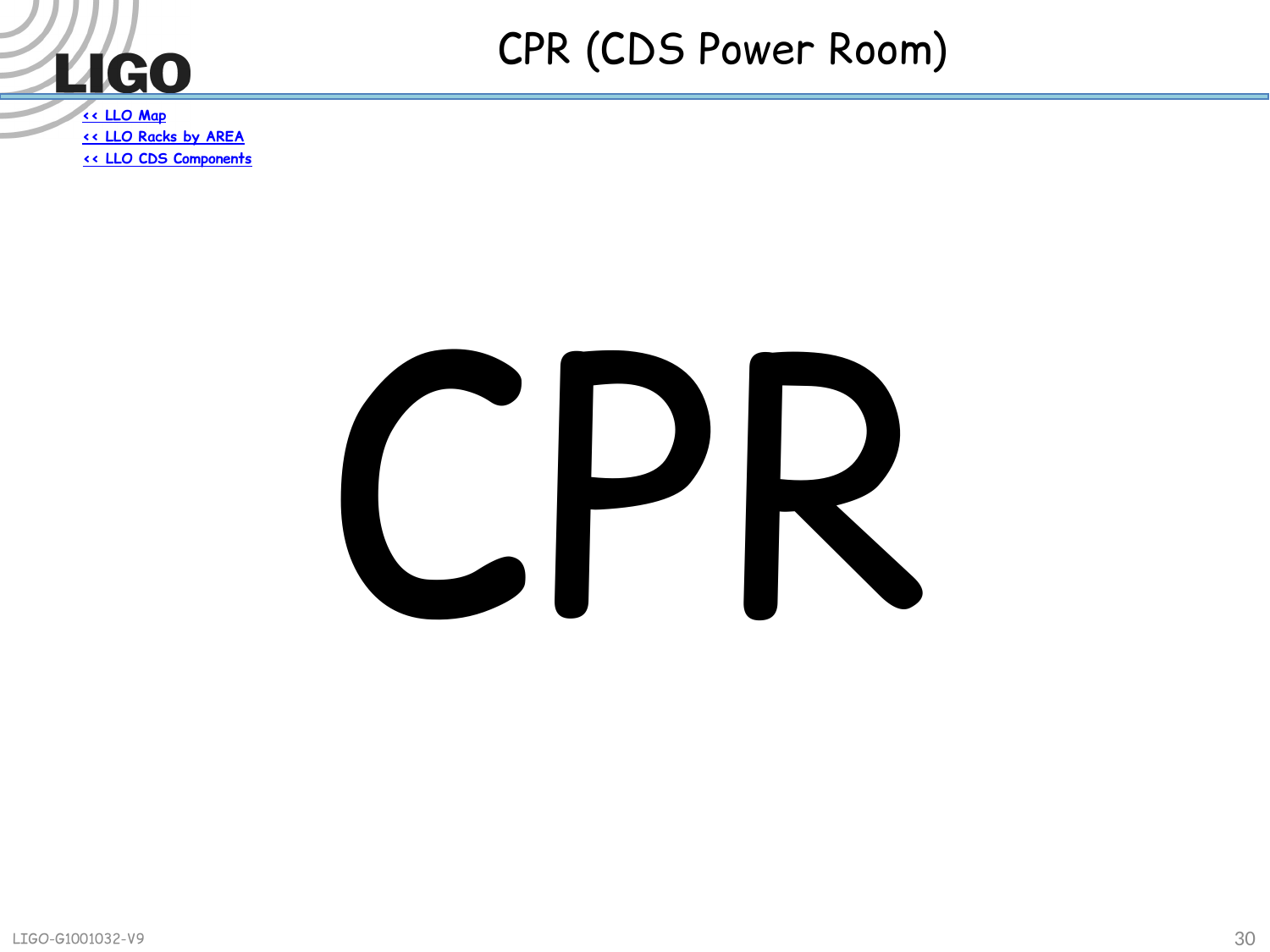

# CPR (CDS Power Room)
<< LLO Map
<< LLO Racks by AREA
<< LLO CDS Components
CPR
30
LIGO-G1001032-V9